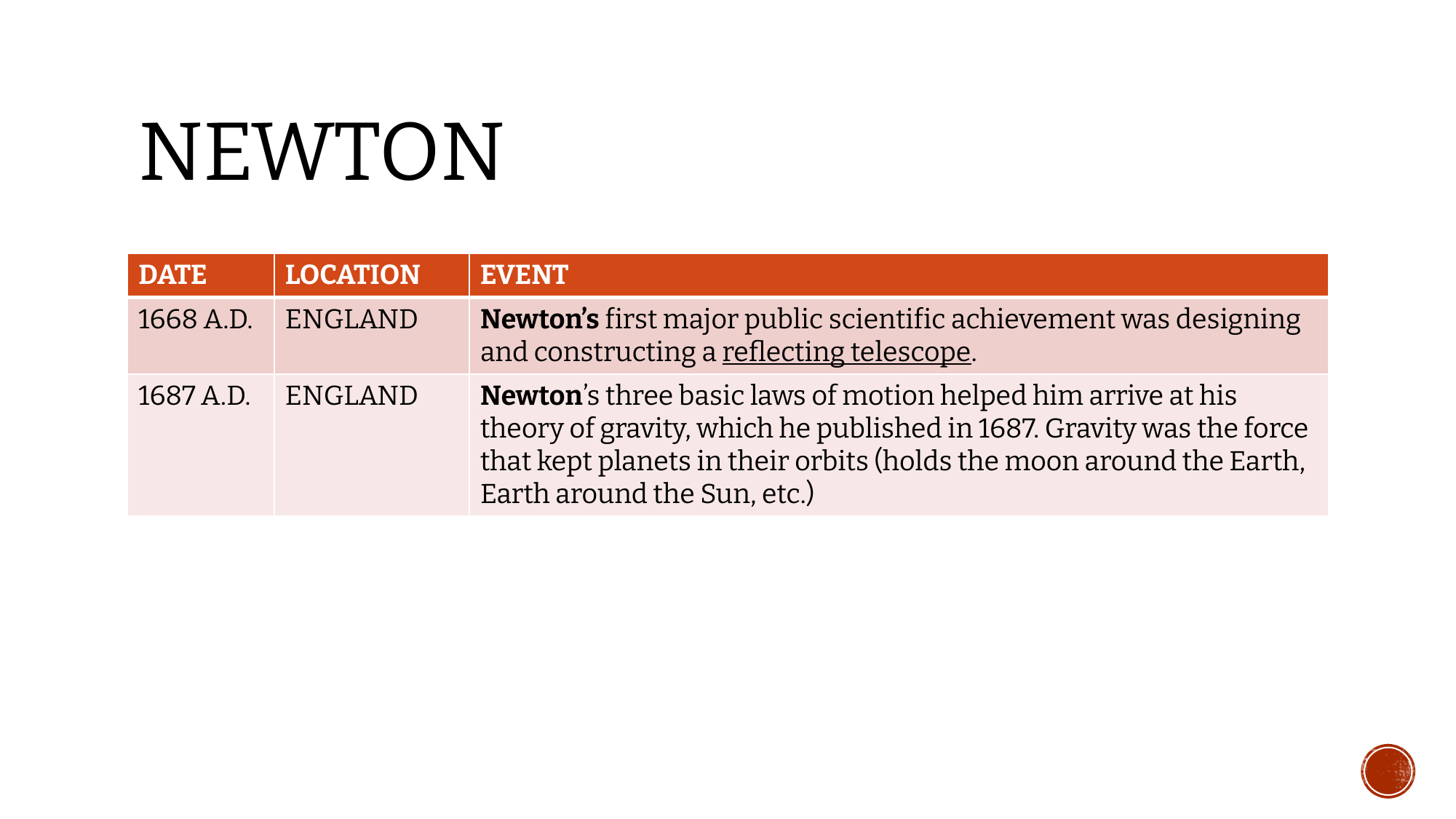

# newton
| DATE | LOCATION | EVENT |
| --- | --- | --- |
| 1668 A.D. | ENGLAND | Newton’s first major public scientific achievement was designing and constructing a reflecting telescope. |
| 1687 A.D. | ENGLAND | Newton’s three basic laws of motion helped him arrive at his theory of gravity, which he published in 1687. Gravity was the force that kept planets in their orbits (holds the moon around the Earth, Earth around the Sun, etc.) |